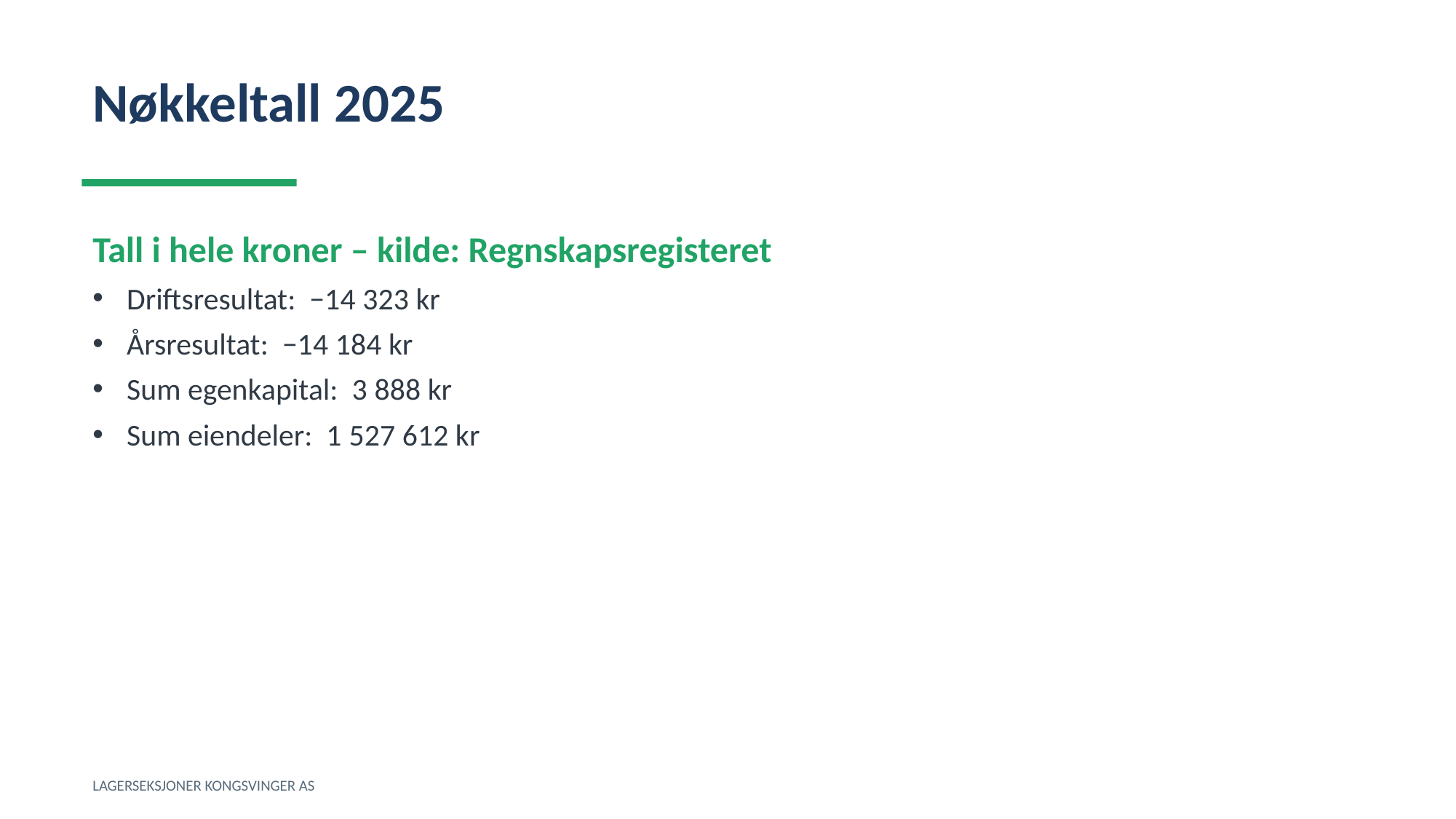

Nøkkeltall 2025

Tall i hele kroner – kilde: Regnskapsregisteret
Driftsresultat:  −14 323 kr
Årsresultat:  −14 184 kr
Sum egenkapital:  3 888 kr
Sum eiendeler:  1 527 612 kr
LAGERSEKSJONER KONGSVINGER AS